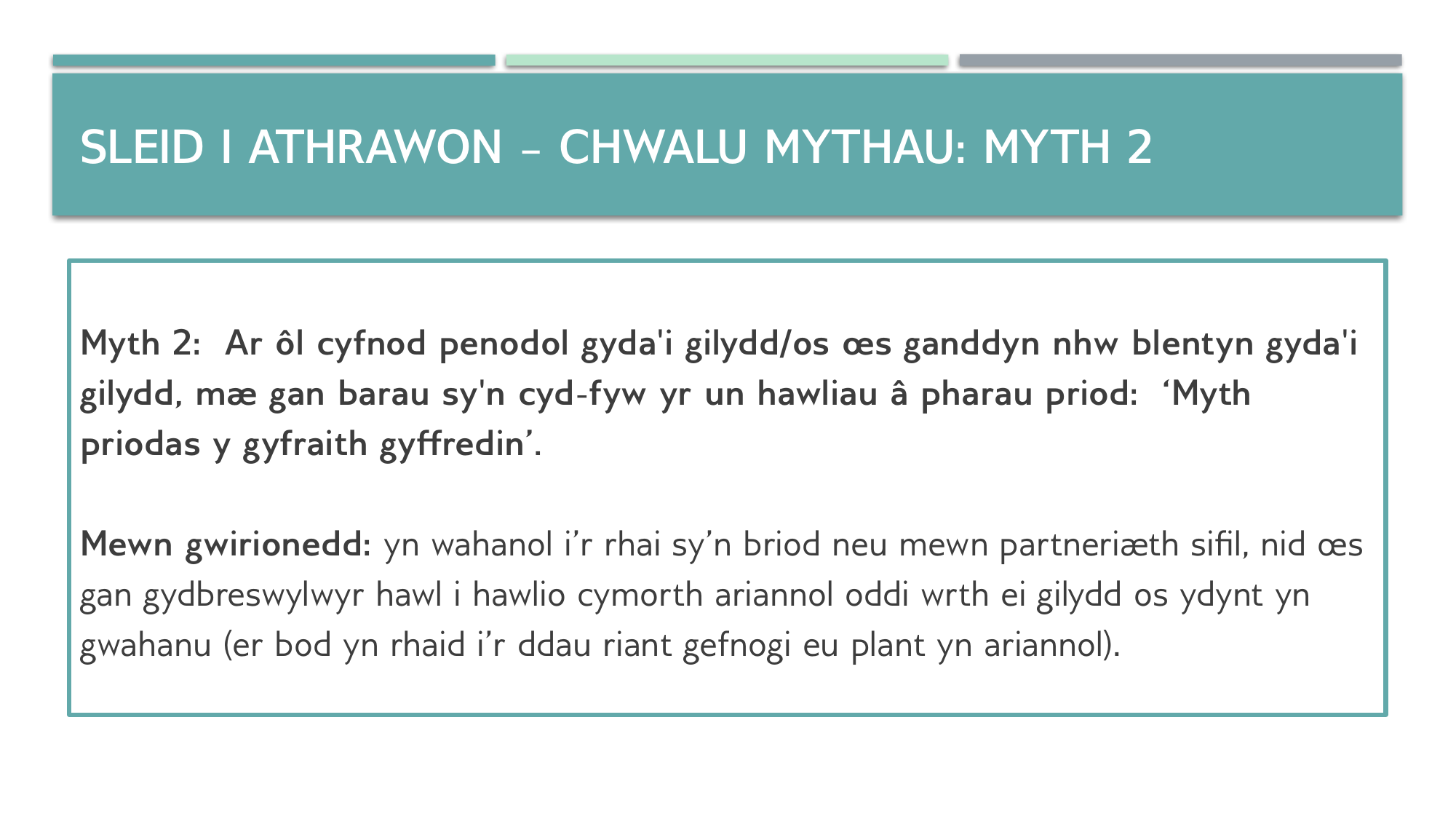

# SLEID I ATHRAWON – chwalu mythau: MYTH 2
Myth 2:  Ar ôl cyfnod penodol gyda'i gilydd/os oes ganddyn nhw blentyn gyda'i gilydd, mae gan barau sy'n cyd-fyw yr un hawliau â pharau priod:  ‘Myth priodas y gyfraith gyffredin’.

Mewn gwirionedd: yn wahanol i’r rhai sy’n briod neu mewn partneriaeth sifil, nid oes gan gydbreswylwyr hawl i hawlio cymorth ariannol oddi wrth ei gilydd os ydynt yn gwahanu (er bod yn rhaid i’r ddau riant gefnogi eu plant yn ariannol).